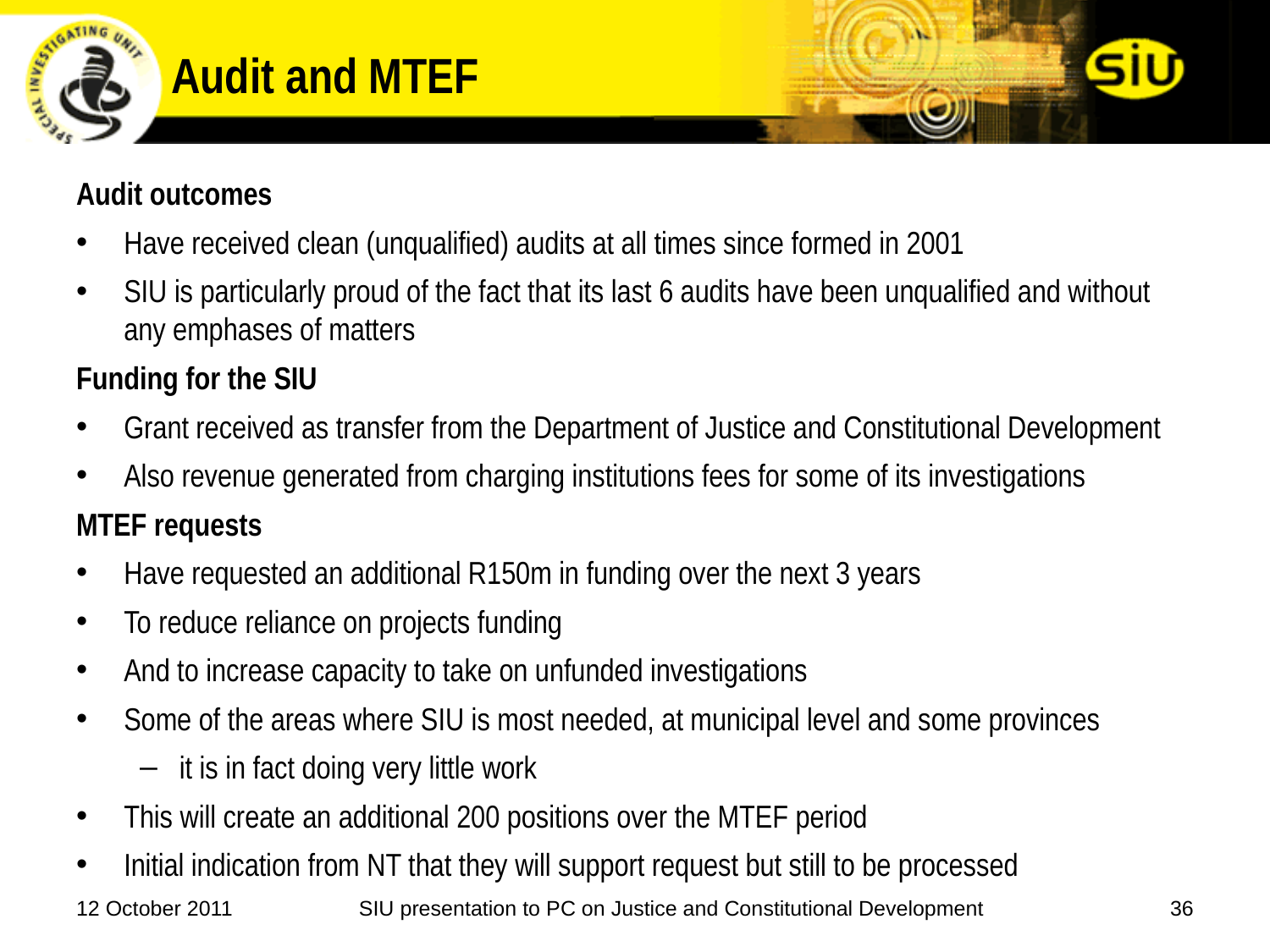

# Audit and MTEF
Audit outcomes
Have received clean (unqualified) audits at all times since formed in 2001
SIU is particularly proud of the fact that its last 6 audits have been unqualified and without any emphases of matters
Funding for the SIU
Grant received as transfer from the Department of Justice and Constitutional Development
Also revenue generated from charging institutions fees for some of its investigations
MTEF requests
Have requested an additional R150m in funding over the next 3 years
To reduce reliance on projects funding
And to increase capacity to take on unfunded investigations
Some of the areas where SIU is most needed, at municipal level and some provinces
it is in fact doing very little work
This will create an additional 200 positions over the MTEF period
Initial indication from NT that they will support request but still to be processed

12 October 2011
SIU presentation to PC on Justice and Constitutional Development
36